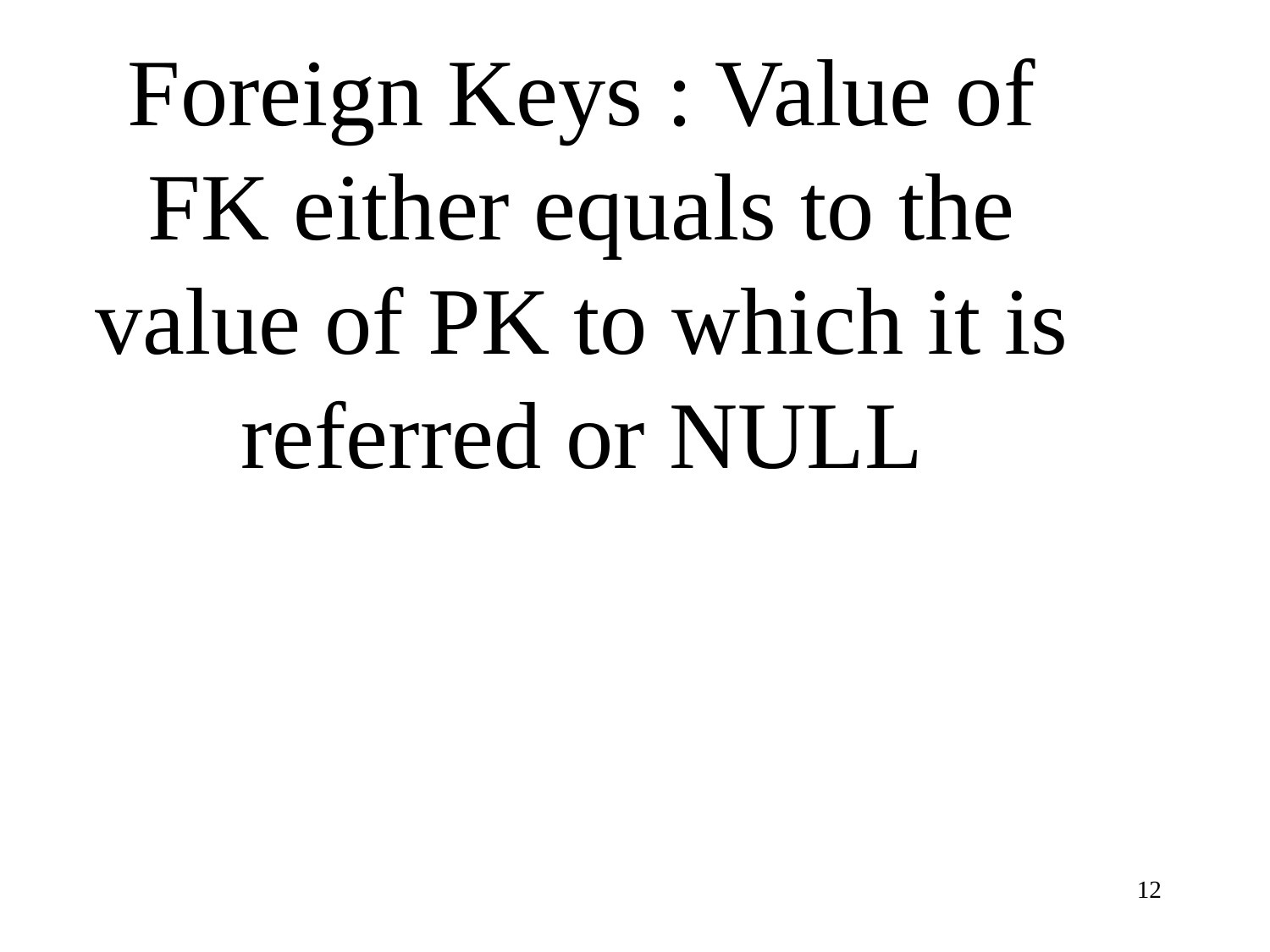

# Foreign Keys : Value of FK either equals to the value of PK to which it is referred or NULL
12